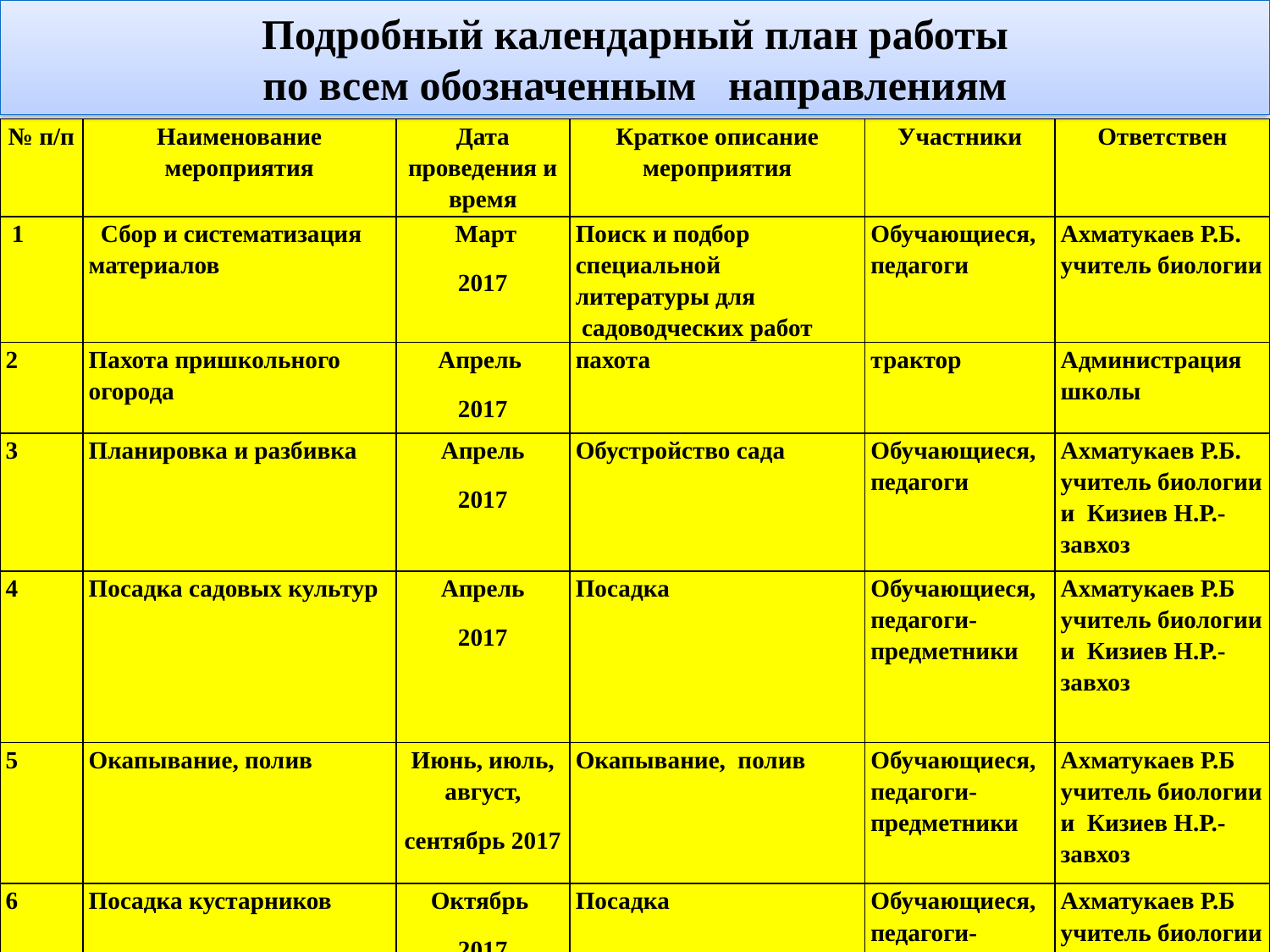

Подробный календарный план работы
по всем обозначенным   направлениям
| № п/п | Наименование мероприятия | Дата проведения и время | Краткое описание мероприятия | Участники | Ответствен |
| --- | --- | --- | --- | --- | --- |
| 1 | Сбор и систематизация материалов | Март 2017 | Поиск и подбор специальной литературы для  садоводческих работ | Обучающиеся, педагоги | Ахматукаев Р.Б. учитель биологии |
| 2 | Пахота пришкольного огорода | Апрель 2017 | пахота | трактор | Администрация школы |
| 3 | Планировка и разбивка | Апрель 2017 | Обустройство сада | Обучающиеся, педагоги | Ахматукаев Р.Б. учитель биологии и  Кизиев Н.Р.-завхоз |
| 4 | Посадка садовых культур | Апрель 2017 | Посадка | Обучающиеся, педагоги- предметники | Ахматукаев Р.Б учитель биологии и  Кизиев Н.Р.-завхоз |
| 5 | Окапывание, полив | Июнь, июль, август, сентябрь 2017 | Окапывание, полив | Обучающиеся, педагоги- предметники | Ахматукаев Р.Б учитель биологии и  Кизиев Н.Р.-завхоз |
| 6 | Посадка кустарников | Октябрь 2017 | Посадка | Обучающиеся, педагоги- предметники | Ахматукаев Р.Б учитель биологии и  Кизиев Н.Р.-завхоз |